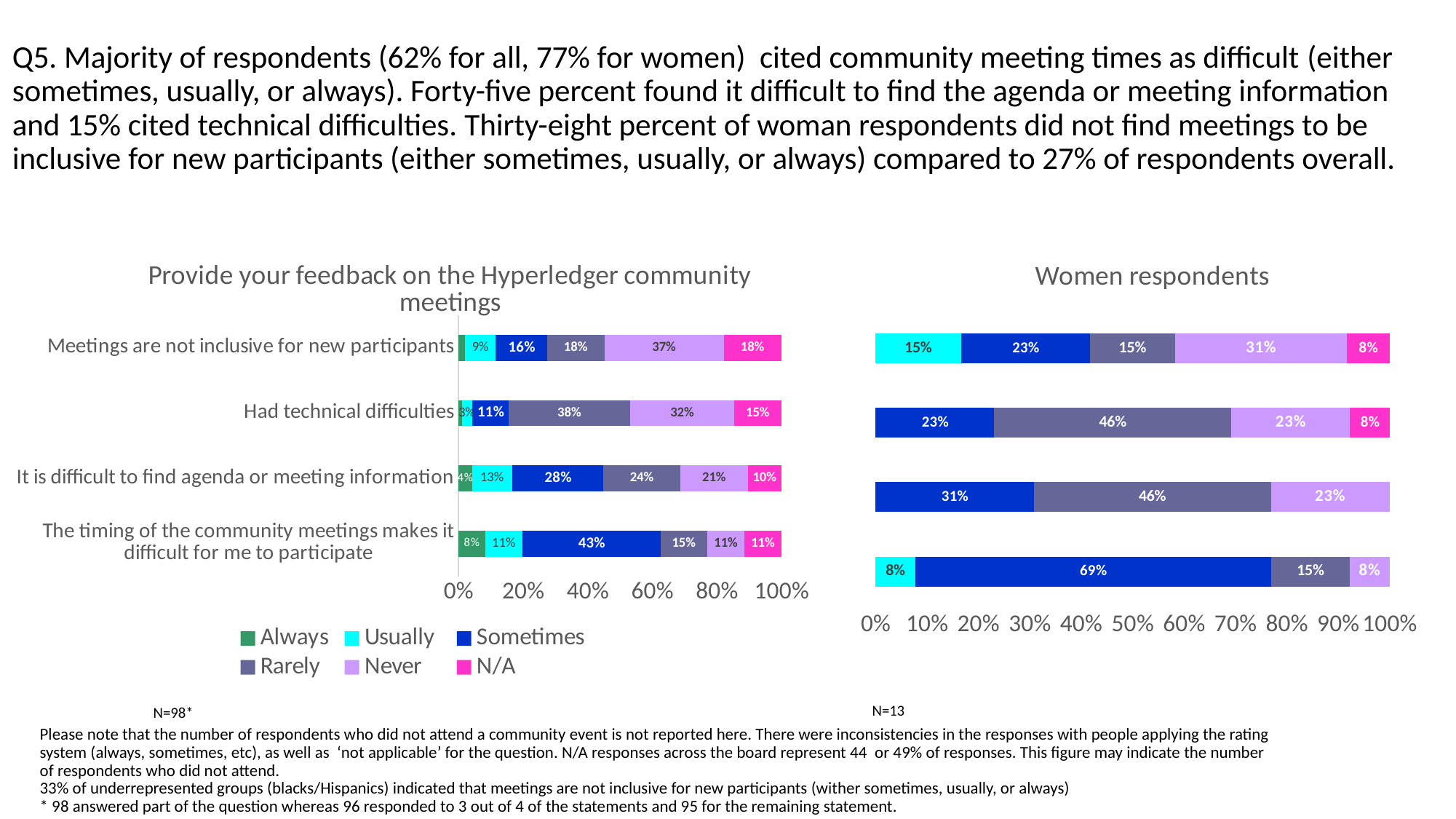

# Q5. Majority of respondents (62% for all, 77% for women)  cited community meeting times as difficult (either sometimes, usually, or always). Forty-five percent found it difficult to find the agenda or meeting information and 15% cited technical difficulties. Thirty-eight percent of woman respondents did not find meetings to be inclusive for new participants (either sometimes, usually, or always) compared to 27% of respondents overall.

### Chart: Provide your feedback on the Hyperledger community meetings

| Category | Always | Usually  | Sometimes | Rarely | Never | N/A |
|---|---|---|---|---|---|---|
| The timing of the community meetings makes it difficult for me to participate | 0.08333333333333333 | 0.11458333333333333 | 0.4270833333333333 | 0.14583333333333334 | 0.11458333333333333 | 0.11458333333333333 |
| It is difficult to find agenda or meeting information | 0.041666666666666664 | 0.125 | 0.28125 | 0.23958333333333334 | 0.20833333333333334 | 0.10416666666666667 |
| Had technical difficulties | 0.010416666666666666 | 0.03125 | 0.11458333333333333 | 0.375 | 0.3229166666666667 | 0.14583333333333334 |
| Meetings are not inclusive for new participants | 0.021052631578947368 | 0.09473684210526316 | 0.15789473684210525 | 0.17894736842105263 | 0.3684210526315789 | 0.17894736842105263 |

### Chart: Women respondents

| Category | Always | Usually | Sometimes | Rarely  | Never | N/A |
|---|---|---|---|---|---|---|
| The timing of the community meetings makes it difficult for me to participate | 0.0 | 0.07692307692307693 | 0.6923076923076923 | 0.15384615384615385 | 0.07692307692307693 | 0.0 |
| It is difficult to find agenda or meeting information | 0.0 | 0.0 | 0.3076923076923077 | 0.46153846153846156 | 0.23076923076923078 | 0.0 |
| Had technical difficulties | 0.0 | 0.0 | 0.23076923076923078 | 0.46153846153846156 | 0.23076923076923078 | 0.07692307692307693 |
| Meetings are not inclusive for new participants | 0.0 | 0.15384615384615385 | 0.23076923076923078 | 0.15384615384615385 | 0.3076923076923077 | 0.07692307692307693 |
N=13
N=98*
Please note that the number of respondents who did not attend a community event is not reported here. There were inconsistencies in the responses with people applying the rating system (always, sometimes, etc), as well as  ‘not applicable’ for the question. N/A responses across the board represent 44  or 49% of responses. This figure may indicate the number of respondents who did not attend.
33% of underrepresented groups (blacks/Hispanics) indicated that meetings are not inclusive for new participants (wither sometimes, usually, or always)
* 98 answered part of the question whereas 96 responded to 3 out of 4 of the statements and 95 for the remaining statement.